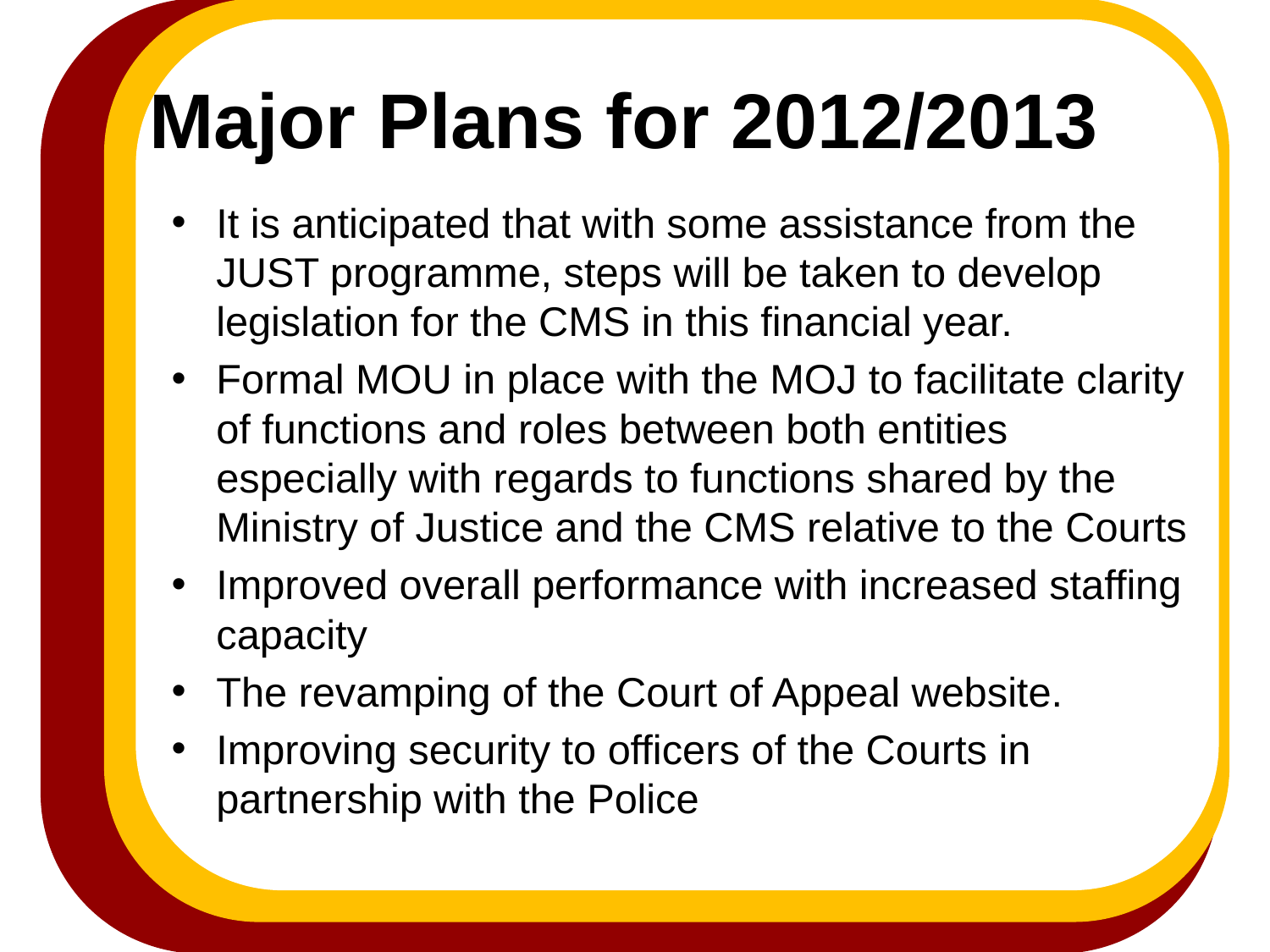

# Major Plans for 2012/2013
It is anticipated that with some assistance from the JUST programme, steps will be taken to develop legislation for the CMS in this financial year.
Formal MOU in place with the MOJ to facilitate clarity of functions and roles between both entities especially with regards to functions shared by the Ministry of Justice and the CMS relative to the Courts
Improved overall performance with increased staffing capacity
The revamping of the Court of Appeal website.
Improving security to officers of the Courts in partnership with the Police